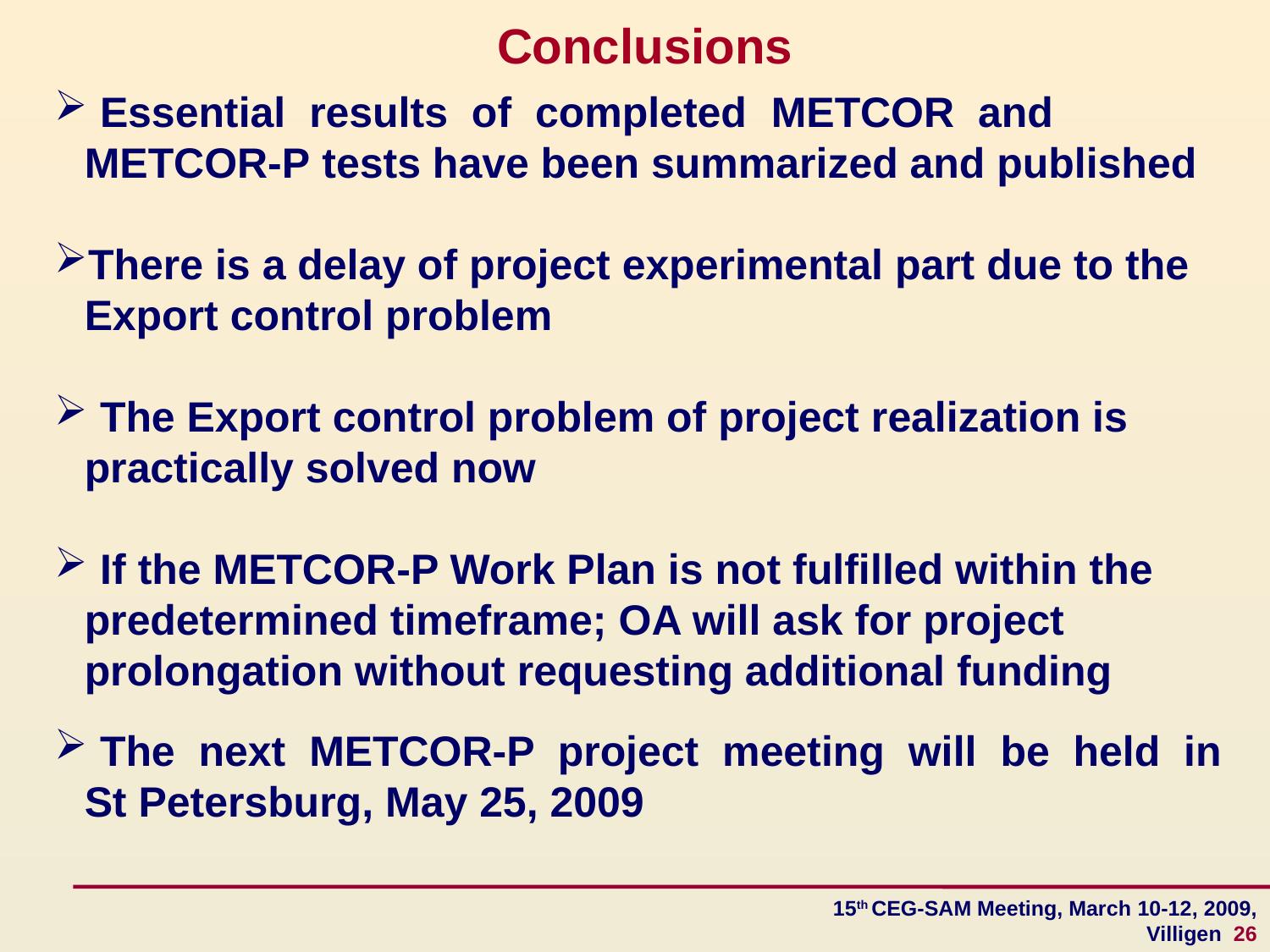

Conclusions
 Essential  results  of  completed  METCOR  and METCOR-P tests have been summarized and published

There is a delay of project experimental part due to the Export control problem

 The Export control problem of project realization is practically solved now

 If the METCOR-P Work Plan is not fulfilled within the predetermined timeframe; OA will ask for project prolongation without requesting additional funding

 The  next  METCOR-P  project  meeting  will  be  held  in
St Petersburg, May 25, 2009

15th CEG-SAM Meeting, March 10-12, 2009, Villigen  26